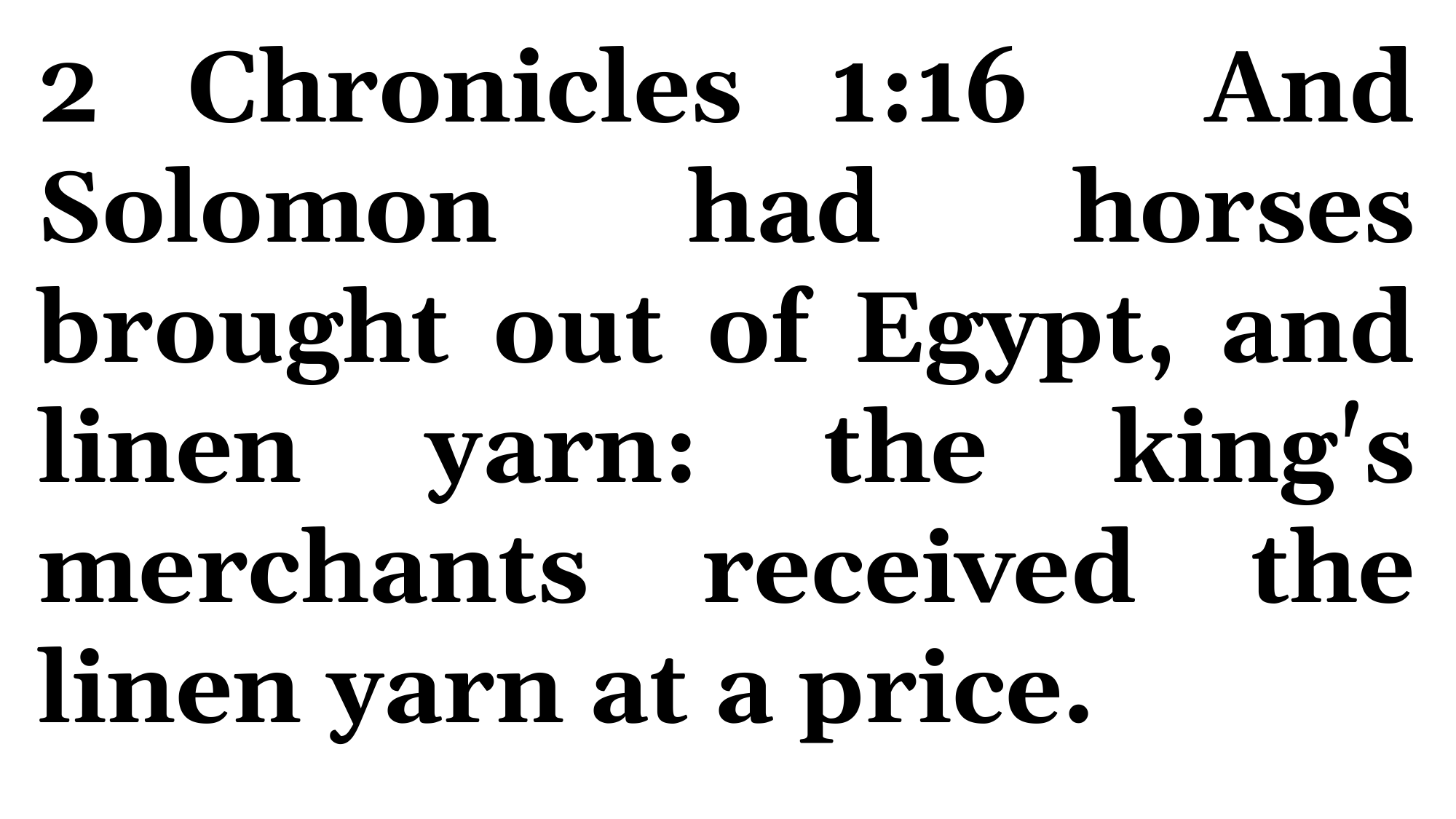

2 Chronicles 1:16  And Solomon had horses brought out of Egypt, and linen yarn: the king's merchants received the linen yarn at a price.